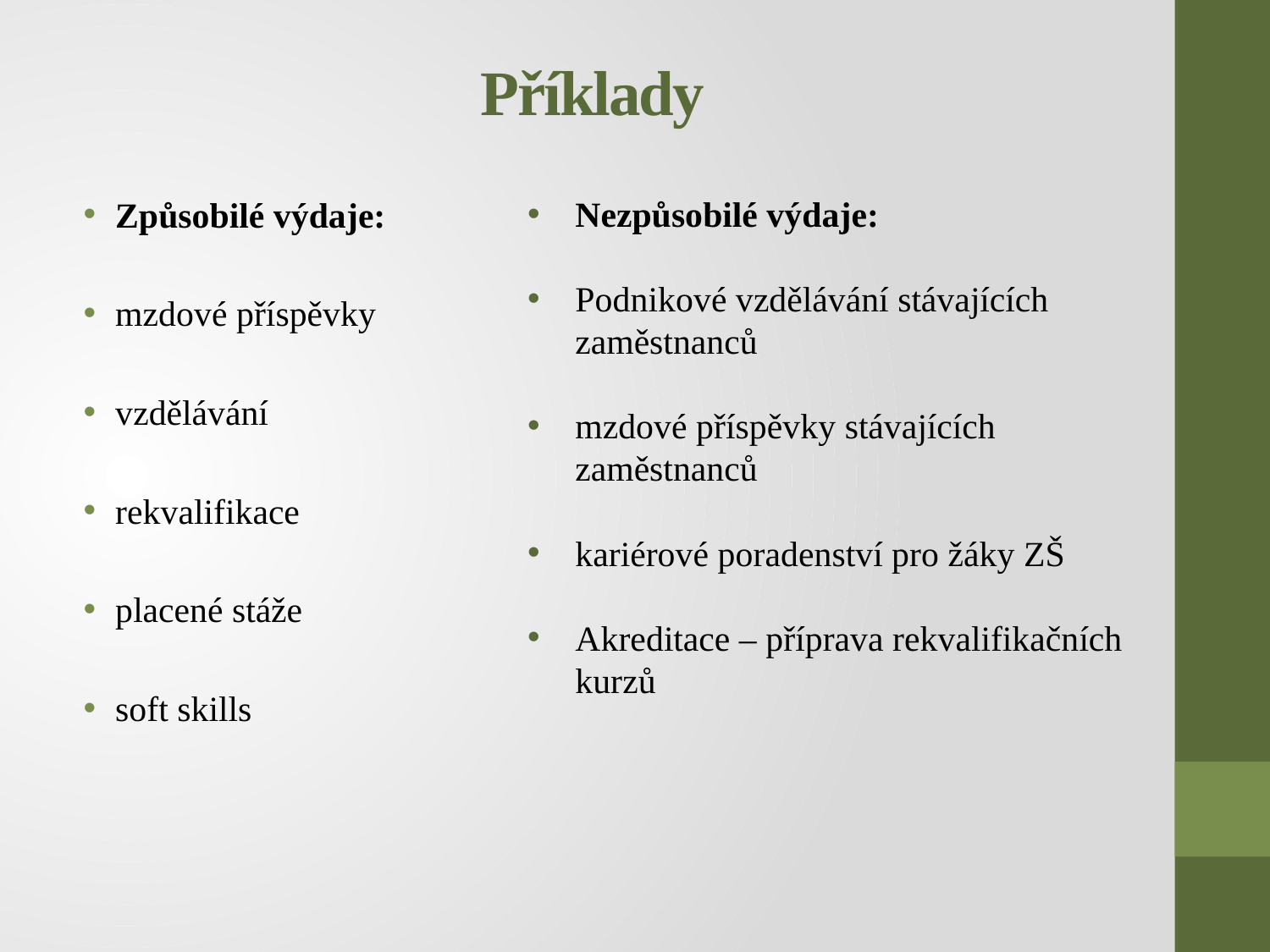

# Příklady
Způsobilé výdaje:

mzdové příspěvky

vzdělávání

rekvalifikace

placené stáže

soft skills

Nezpůsobilé výdaje:

Podnikové vzdělávání stávajících zaměstnanců

mzdové příspěvky stávajících zaměstnanců

kariérové poradenství pro žáky ZŠ

Akreditace – příprava rekvalifikačních kurzů